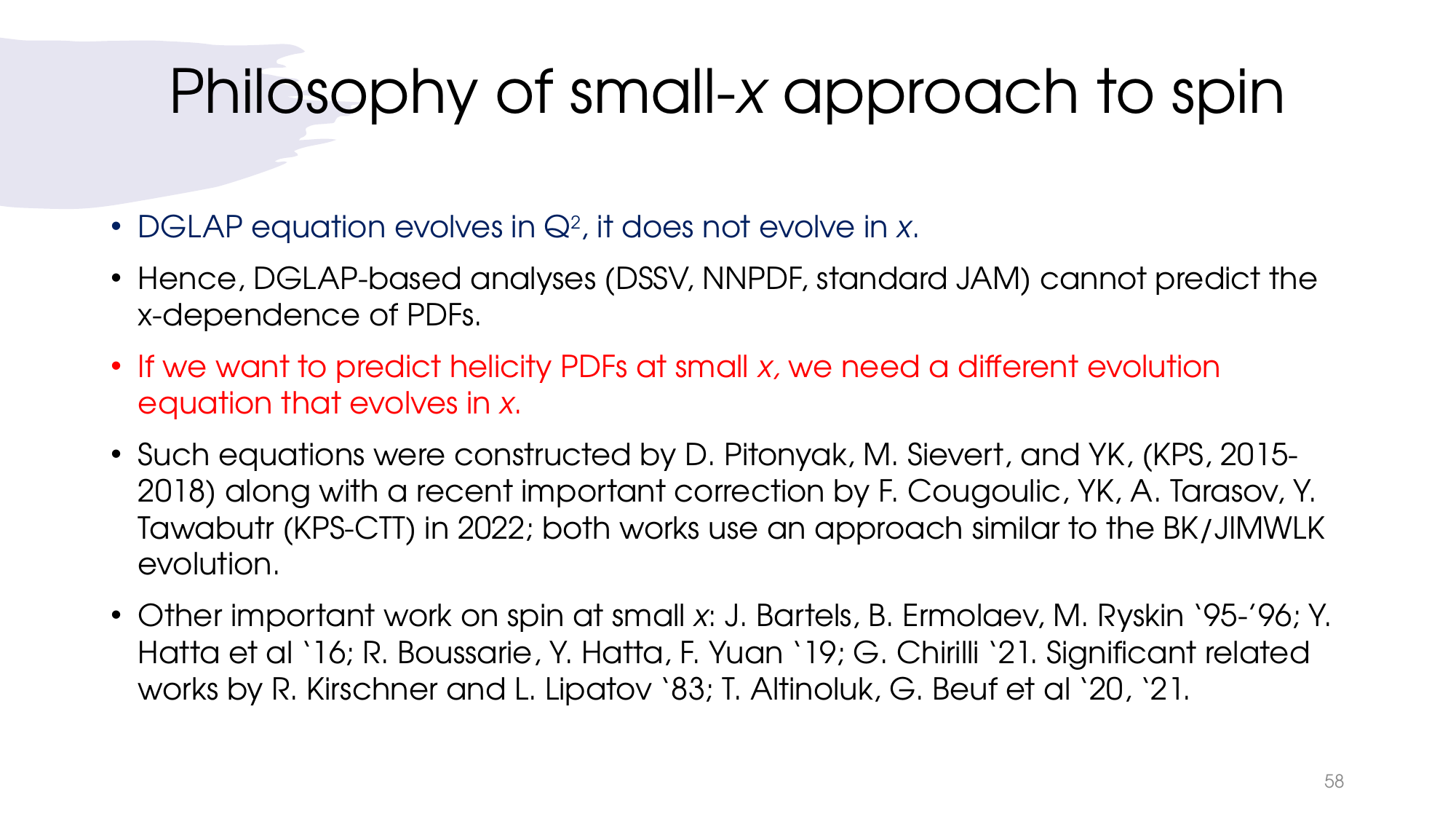

# Philosophy of small-x approach to spin
DGLAP equation evolves in Q2, it does not evolve in x.
Hence, DGLAP-based analyses (DSSV, NNPDF, standard JAM) cannot predict the x-dependence of PDFs.
If we want to predict helicity PDFs at small x, we need a different evolution equation that evolves in x.
Such equations were constructed by D. Pitonyak, M. Sievert, and YK, (KPS, 2015-2018) along with a recent important correction by F. Cougoulic, YK, A. Tarasov, Y. Tawabutr (KPS-CTT) in 2022; both works use an approach similar to the BK/JIMWLK evolution.
Other important work on spin at small x: J. Bartels, B. Ermolaev, M. Ryskin ‘95-’96; Y. Hatta et al ‘16; R. Boussarie, Y. Hatta, F. Yuan ‘19; G. Chirilli ‘21. Significant related works by R. Kirschner and L. Lipatov ‘83; T. Altinoluk, G. Beuf et al ‘20, ‘21.
58